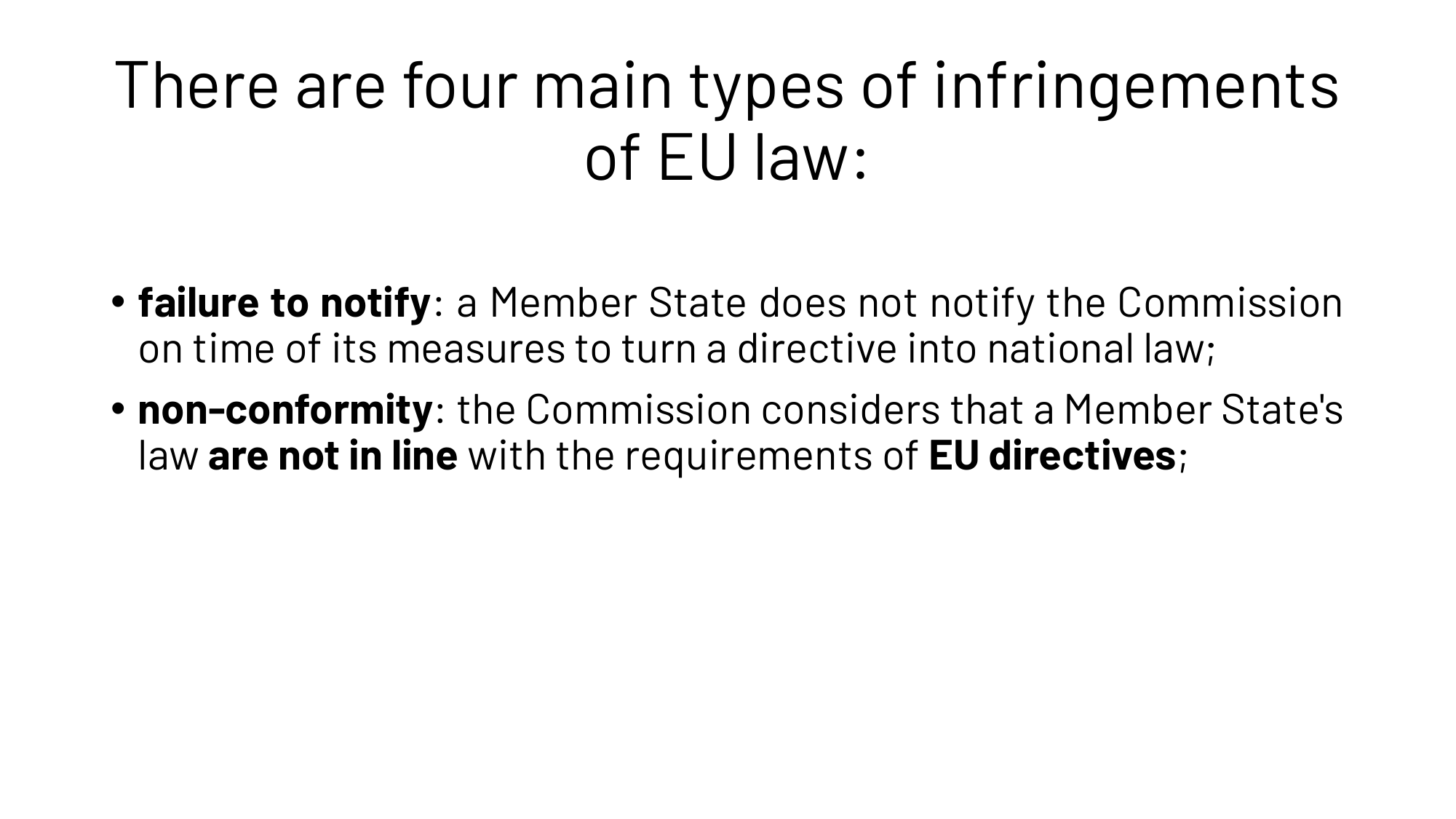

# There are four main types of infringements of EU law:
failure to notify: a Member State does not notify the Commission on time of its measures to turn a directive into national law;
non-conformity: the Commission considers that a Member State's law are not in line with the requirements of EU directives;